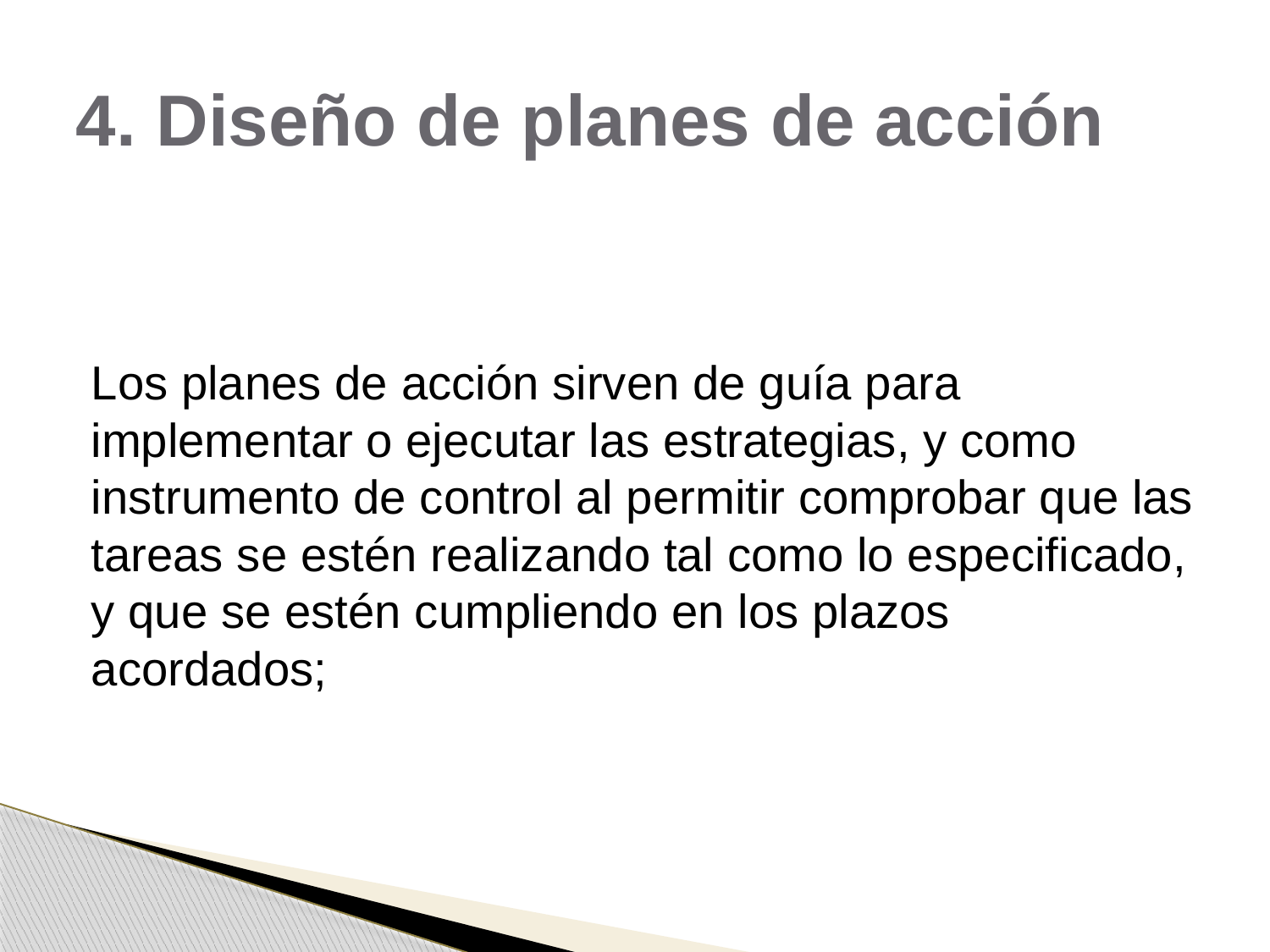

# 4. Diseño de planes de acción
Los planes de acción sirven de guía para implementar o ejecutar las estrategias, y como instrumento de control al permitir comprobar que las tareas se estén realizando tal como lo especificado, y que se estén cumpliendo en los plazos acordados;